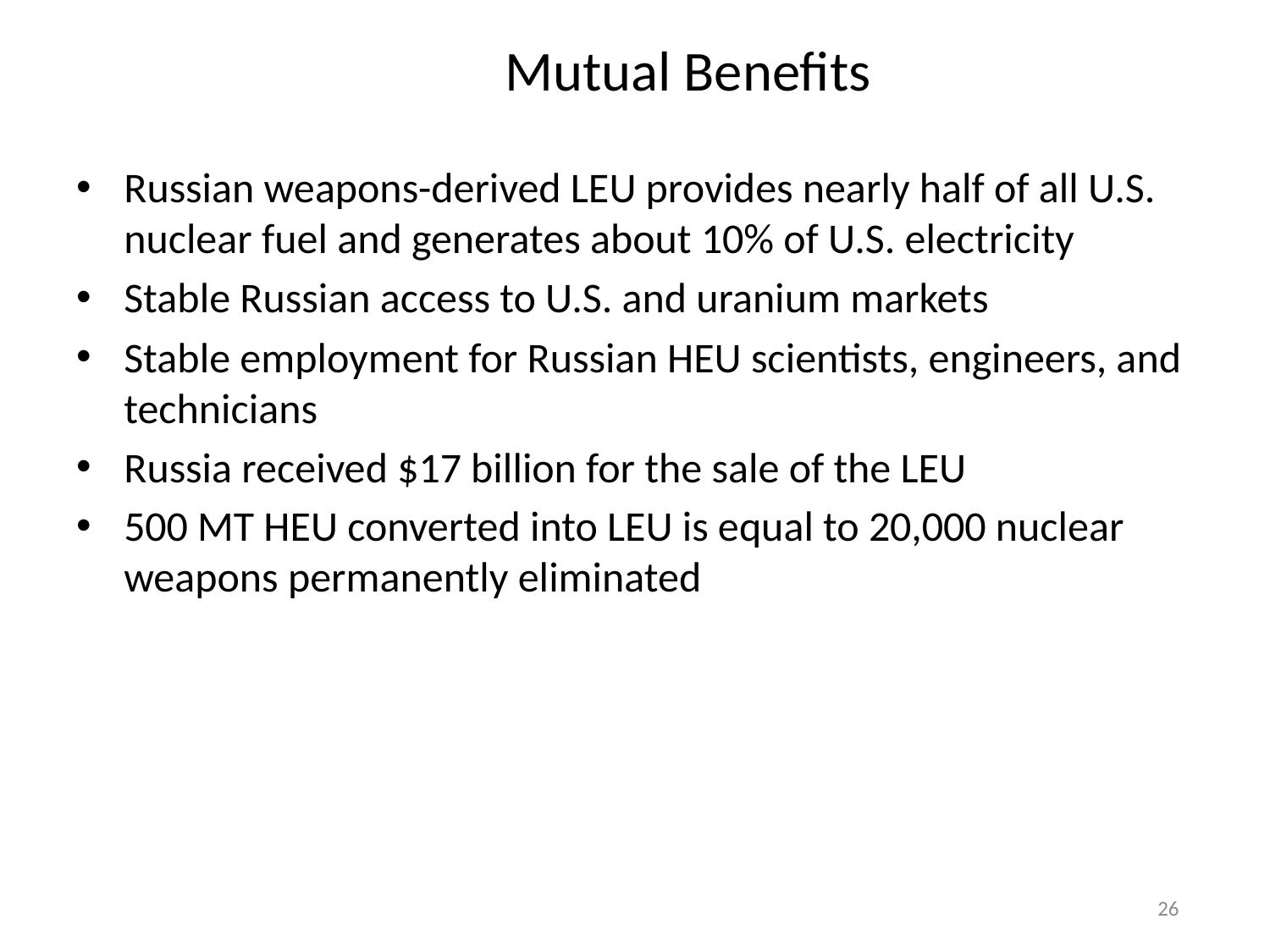

# Mutual Benefits
Russian weapons-derived LEU provides nearly half of all U.S. nuclear fuel and generates about 10% of U.S. electricity
Stable Russian access to U.S. and uranium markets
Stable employment for Russian HEU scientists, engineers, and technicians
Russia received $17 billion for the sale of the LEU
500 MT HEU converted into LEU is equal to 20,000 nuclear weapons permanently eliminated
 26